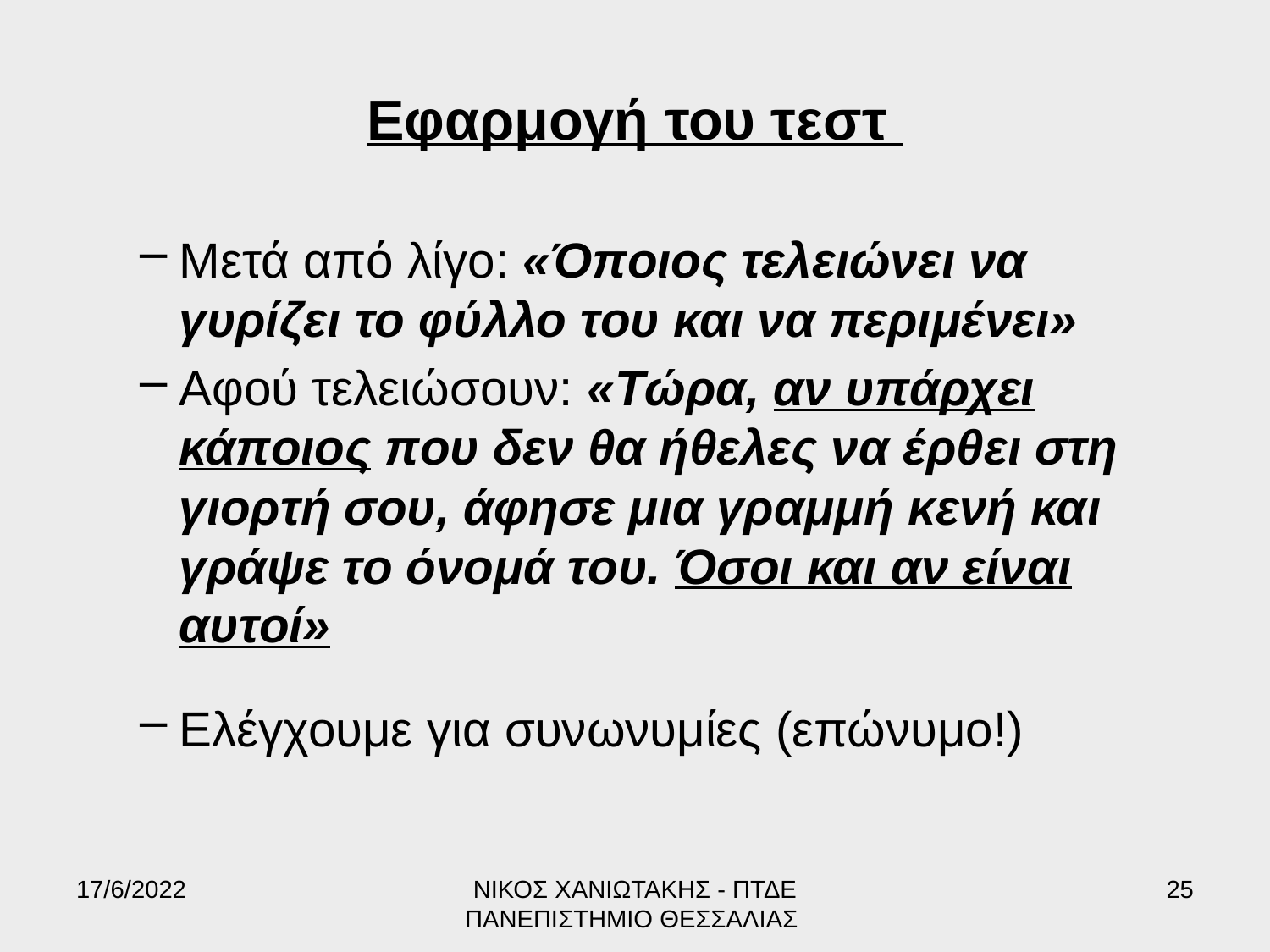

# Εφαρμογή του τεστ
Μετά από λίγο: «Όποιος τελειώνει να γυρίζει το φύλλο του και να περιμένει»
Αφού τελειώσουν: «Τώρα, αν υπάρχει κάποιος που δεν θα ήθελες να έρθει στη γιορτή σου, άφησε μια γραμμή κενή και γράψε το όνομά του. Όσοι και αν είναι αυτοί»

Ελέγχουμε για συνωνυμίες (επώνυμο!)

17/6/2022
ΝΙΚΟΣ ΧΑΝΙΩΤΑΚΗΣ - ΠΤΔΕ ΠΑΝΕΠΙΣΤΗΜΙΟ ΘΕΣΣΑΛΙΑΣ
25